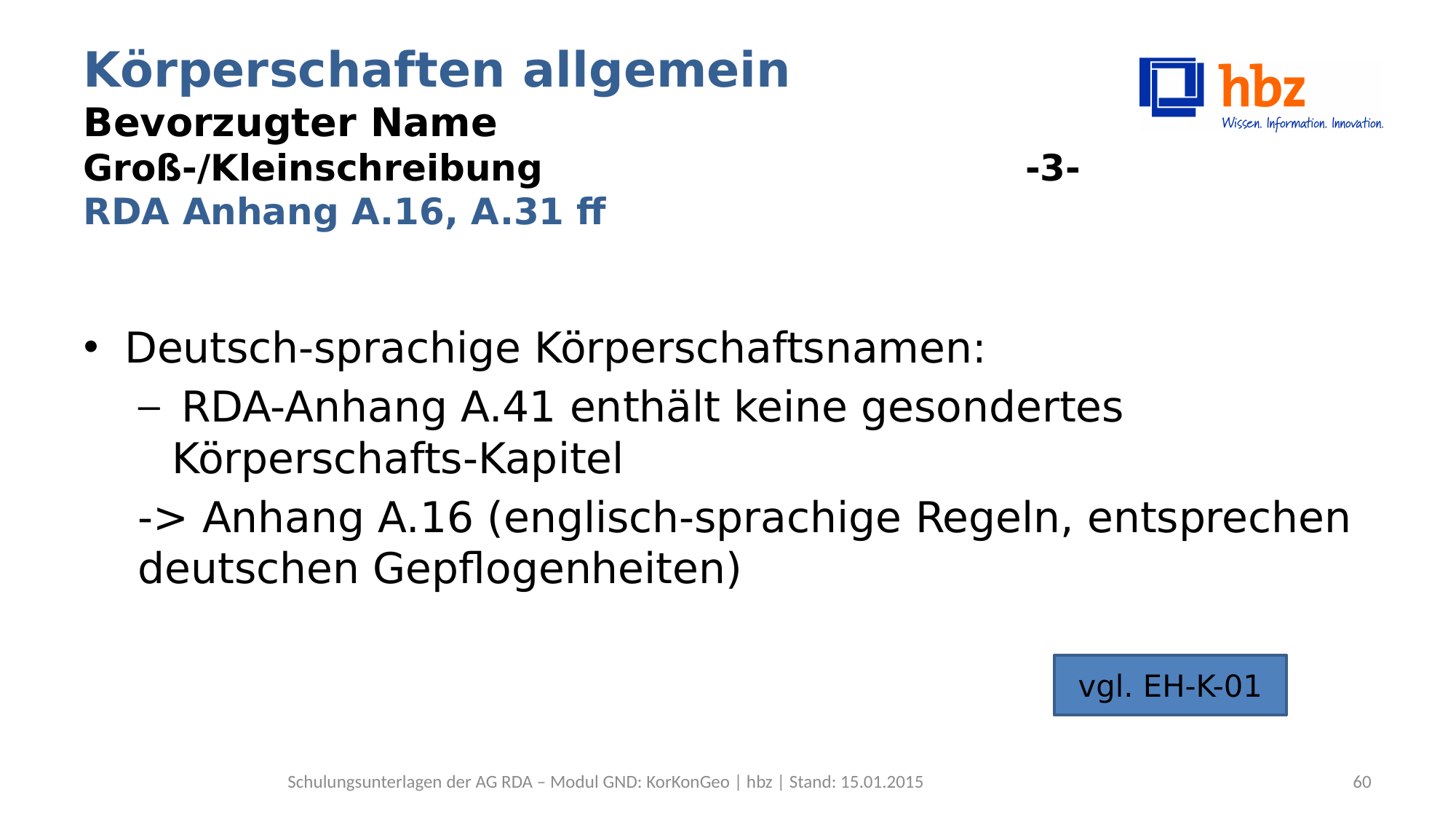

# Körperschaften allgemein Bevorzugter Name Groß-/Kleinschreibung                                      -3- RDA Anhang A.16, A.31 ff
Deutsch-sprachige Körperschaftsnamen:
 RDA-Anhang A.41 enthält keine gesondertes Körperschafts-Kapitel
-> Anhang A.16 (englisch-sprachige Regeln, entsprechen deutschen Gepflogenheiten)
vgl. EH-K-01
Schulungsunterlagen der AG RDA – Modul GND: KorKonGeo | hbz | Stand: 15.01.2015
60